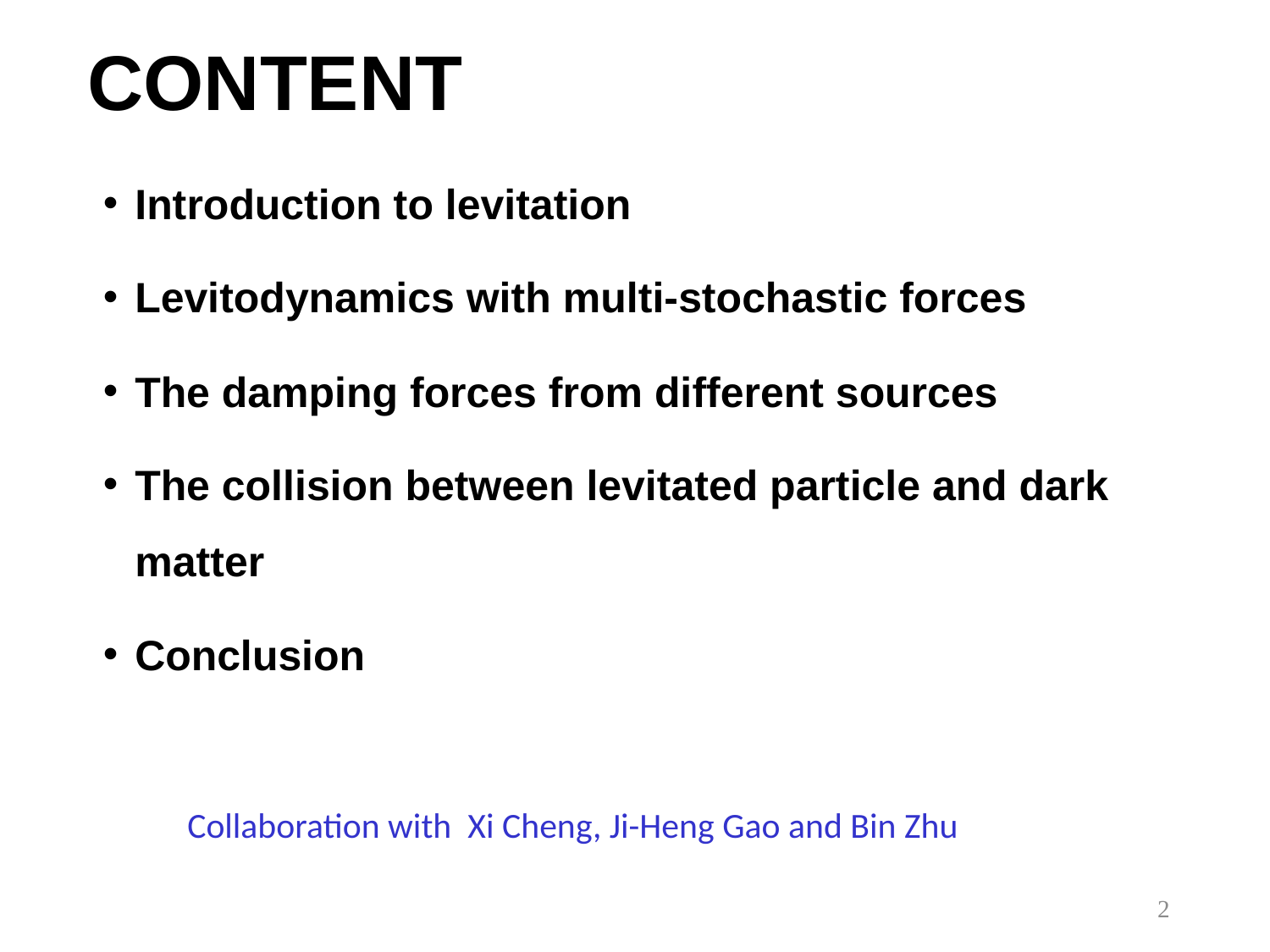

# CONTENT
Introduction to levitation
Levitodynamics with multi-stochastic forces
The damping forces from different sources
The collision between levitated particle and dark matter
Conclusion

Collaboration with  Xi Cheng, Ji-Heng Gao and Bin Zhu
2